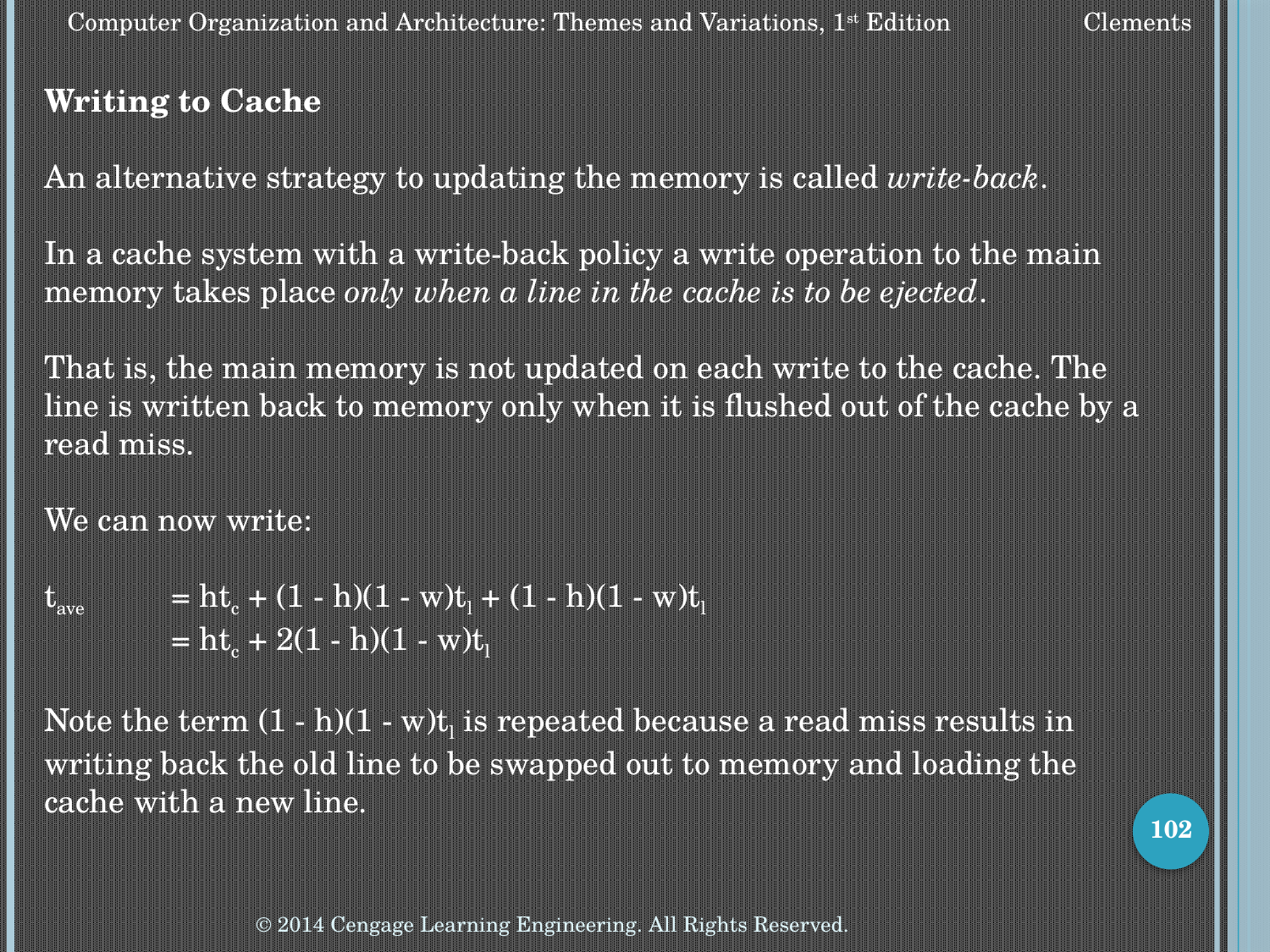

Computer Organization and Architecture: Themes and Variations, 1st Edition 	Clements
Writing to Cache

An alternative strategy to updating the memory is called write-back.

In a cache system with a write-back policy a write operation to the main memory takes place only when a line in the cache is to be ejected.

That is, the main memory is not updated on each write to the cache. The line is written back to memory only when it is flushed out of the cache by a read miss.

We can now write:

tave 	= htc + (1 - h)(1 - w)tl + (1 - h)(1 - w)tl
	= htc + 2(1 - h)(1 - w)tl

Note the term (1 - h)(1 - w)tl is repeated because a read miss results in writing back the old line to be swapped out to memory and loading the cache with a new line.
102
© 2014 Cengage Learning Engineering. All Rights Reserved.